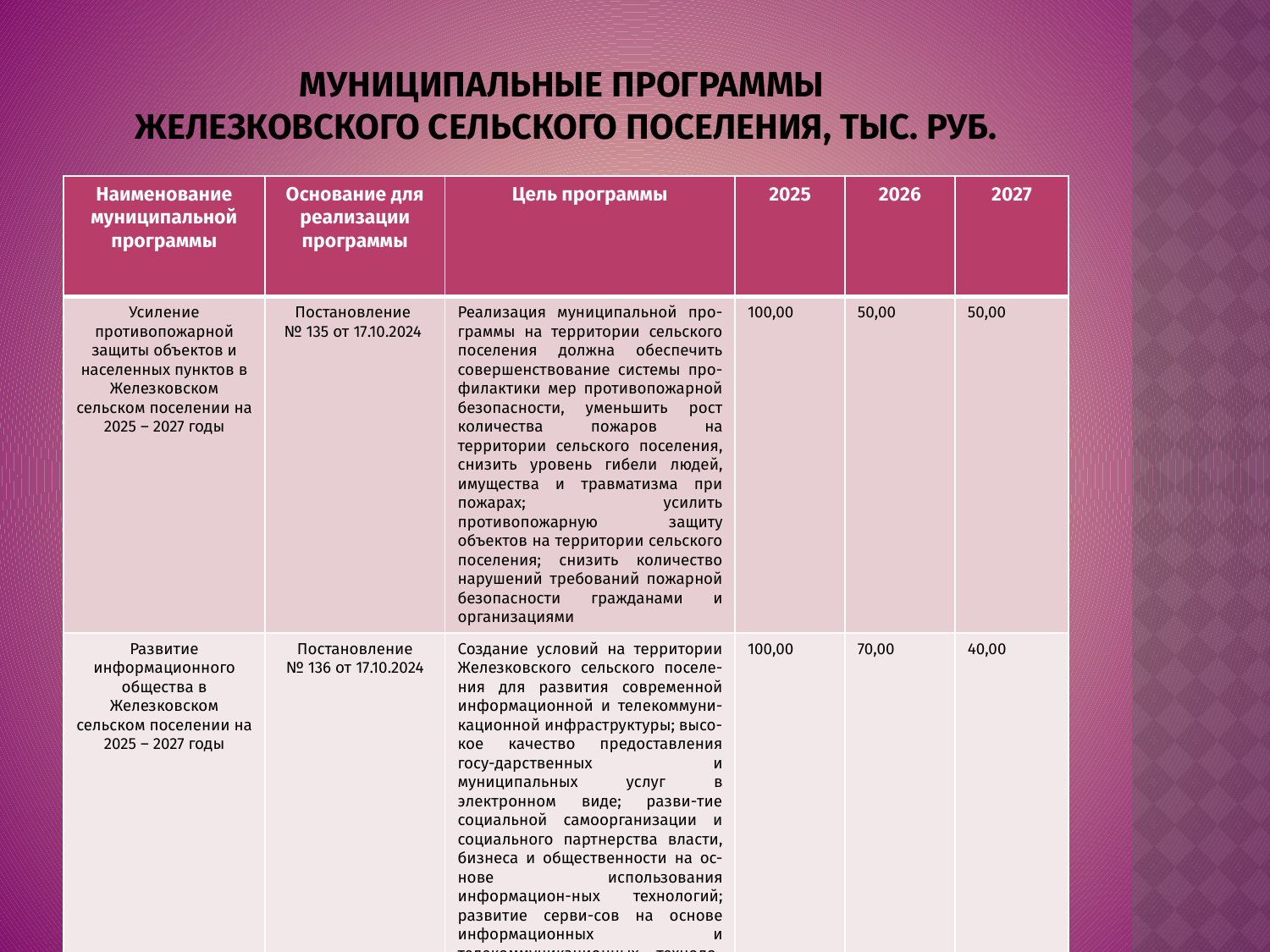

# Муниципальные программы Железковского сельского поселения, тыс. руб.
| Наименование муниципальной программы | Основание для реализации программы | Цель программы | 2025 | 2026 | 2027 |
| --- | --- | --- | --- | --- | --- |
| Усиление противопожарной защиты объектов и населенных пунктов в Железковском сельском поселении на 2025 – 2027 годы | Постановление № 135 от 17.10.2024 | Реализация муниципальной про-граммы на территории сельского поселения должна обеспечить совершенствование системы про-филактики мер противопожарной безопасности, уменьшить рост количества пожаров на территории сельского поселения, снизить уровень гибели людей, имущества и травматизма при пожарах; усилить противопожарную защиту объектов на территории сельского поселения; снизить количество нарушений требований пожарной безопасности гражданами и организациями | 100,00 | 50,00 | 50,00 |
| Развитие информационного общества в Железковском сельском поселении на 2025 – 2027 годы | Постановление № 136 от 17.10.2024 | Создание условий на территории Железковского сельского поселе-ния для развития современной информационной и телекоммуни-кационной инфраструктуры; высо-кое качество предоставления госу-дарственных и муниципальных услуг в электронном виде; разви-тие социальной самоорганизации и социального партнерства власти, бизнеса и общественности на ос-нове использования информацион-ных технологий; развитие серви-сов на основе информационных и телекоммуникационных техноло-гий | 100,00 | 70,00 | 40,00 |